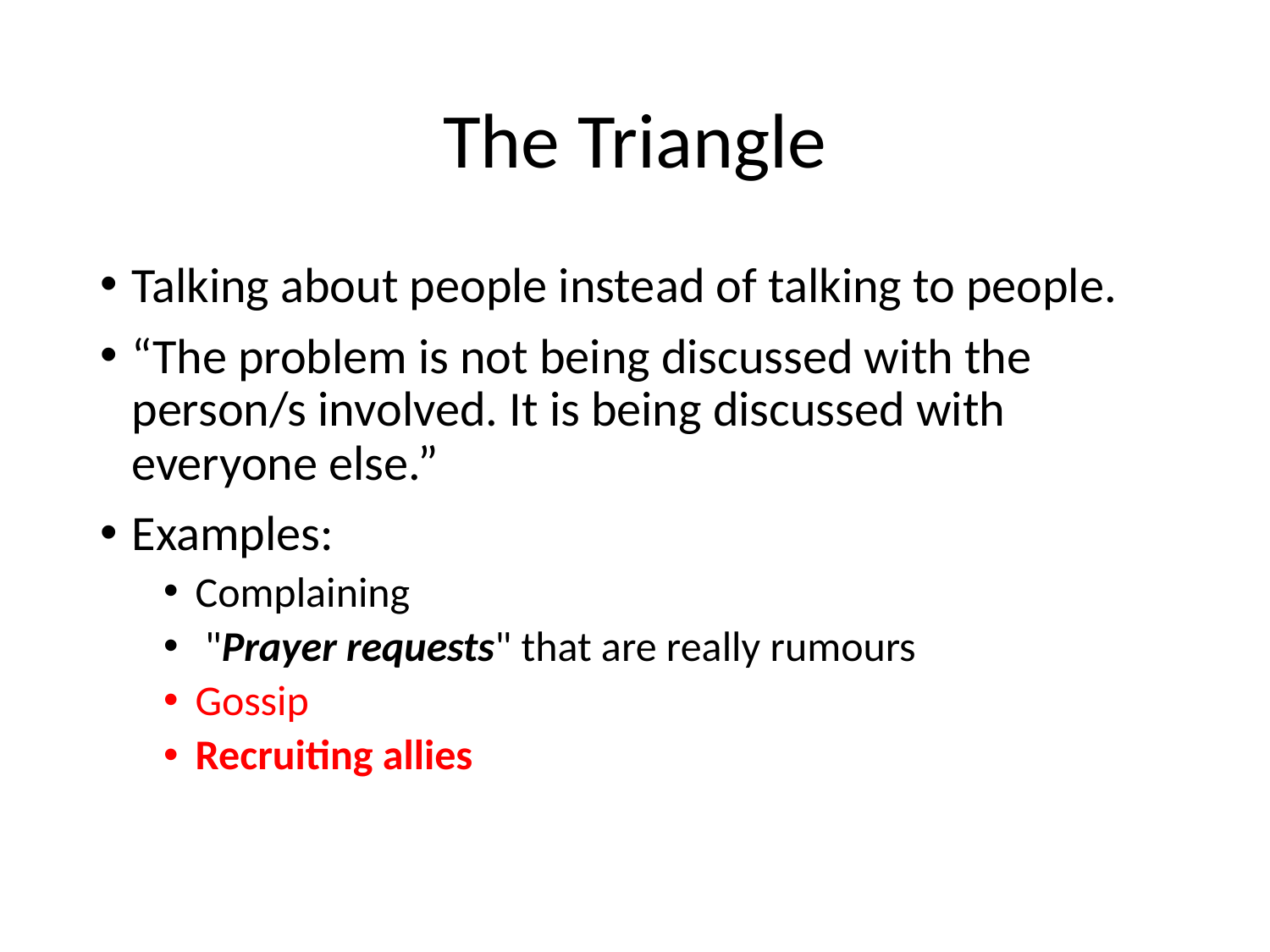

# The Triangle
Talking about people instead of talking to people.
“The problem is not being discussed with the person/s involved. It is being discussed with everyone else.”
Examples:
Complaining
 "Prayer requests" that are really rumours
Gossip
Recruiting allies